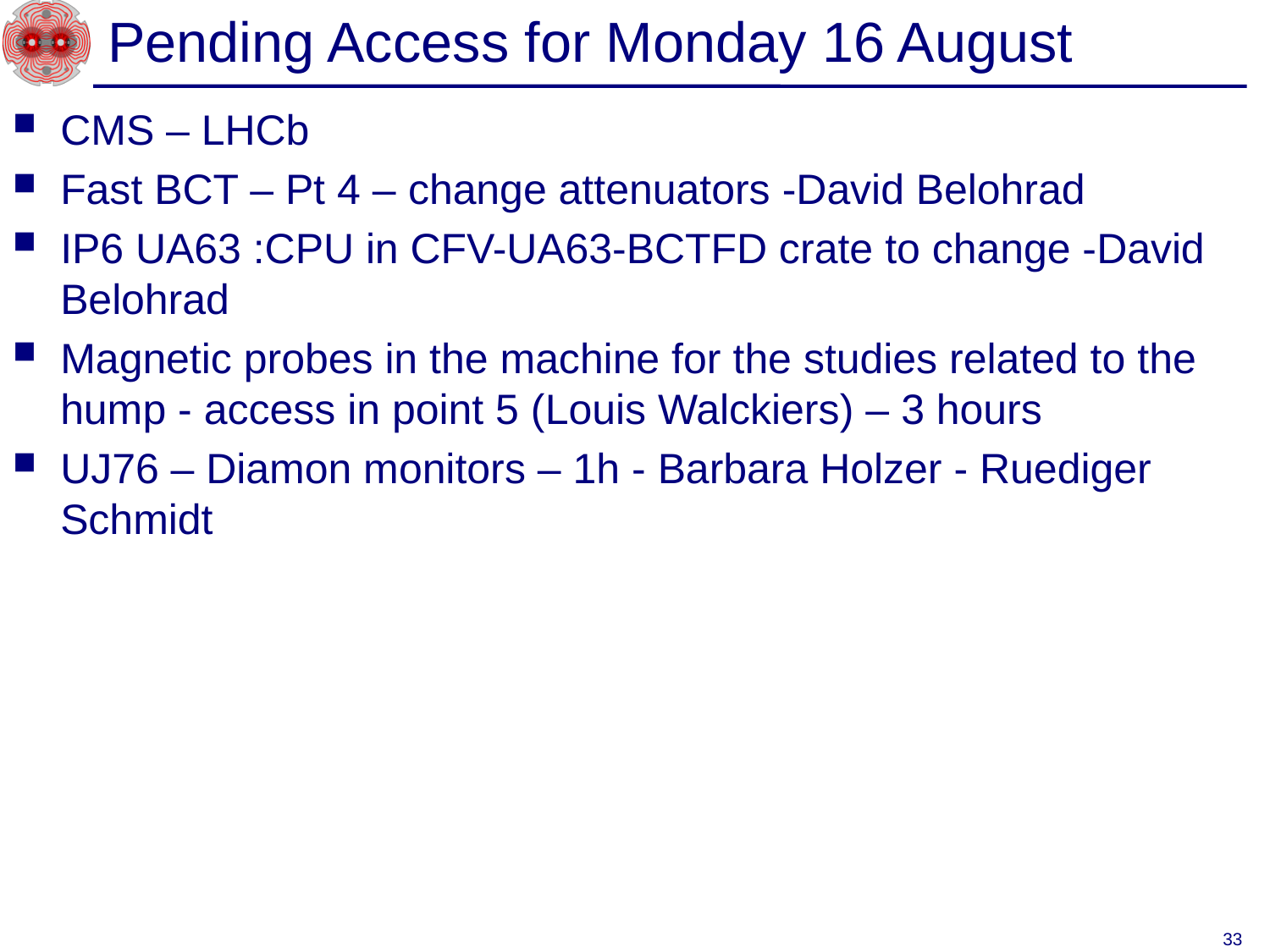

# Pending Access for Monday 16 August
CMS – LHCb
Fast BCT – Pt 4 – change attenuators -David Belohrad
IP6 UA63 :CPU in CFV-UA63-BCTFD crate to change -David Belohrad
Magnetic probes in the machine for the studies related to the hump - access in point 5 (Louis Walckiers) – 3 hours
UJ76 – Diamon monitors – 1h - Barbara Holzer - Ruediger Schmidt
33